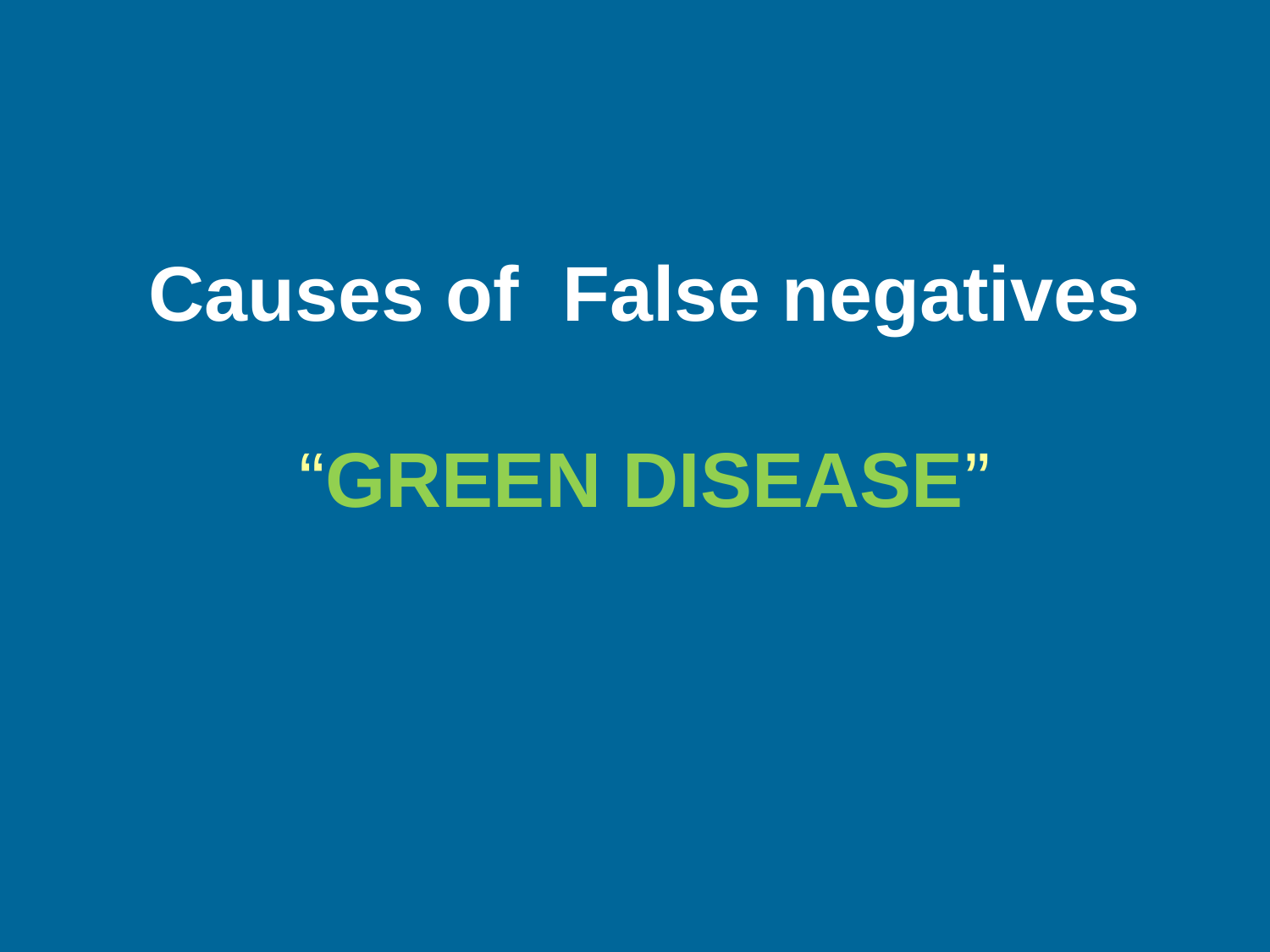

# Causes of  False negatives “GREEN DISEASE”